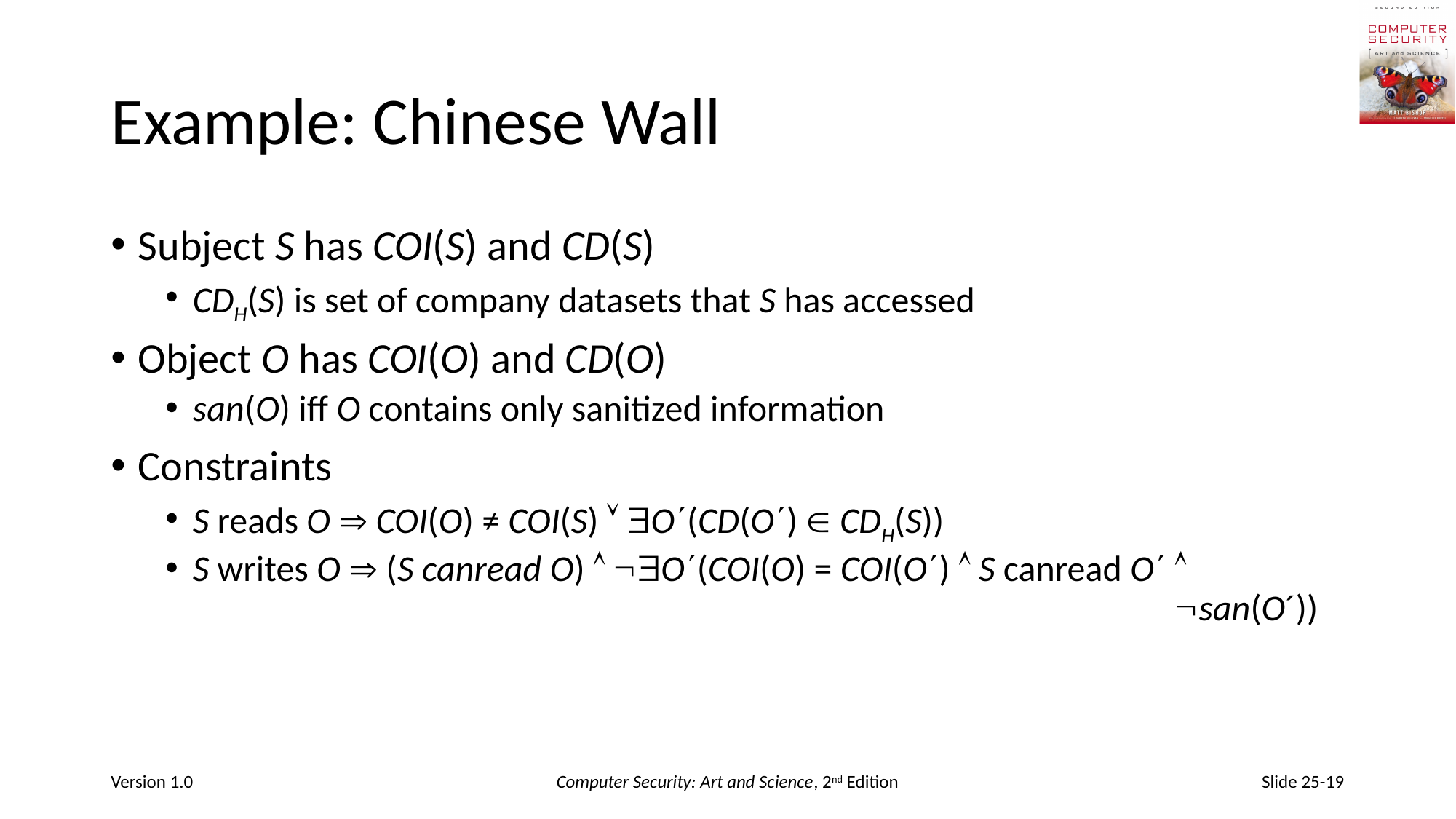

# Example: Chinese Wall
Subject S has COI(S) and CD(S)
CDH(S) is set of company datasets that S has accessed
Object O has COI(O) and CD(O)
san(O) iff O contains only sanitized information
Constraints
S reads O ⇒ COI(O) ≠ COI(S) ∨ ∃O′(CD(O′) ∈ CDH(S))
S writes O ⇒ (S canread O) ∧ ¬∃O′(COI(O) = COI(O′) ∧ S canread O′ ∧ 										¬san(O´))
Version 1.0
Computer Security: Art and Science, 2nd Edition
Slide 25-19